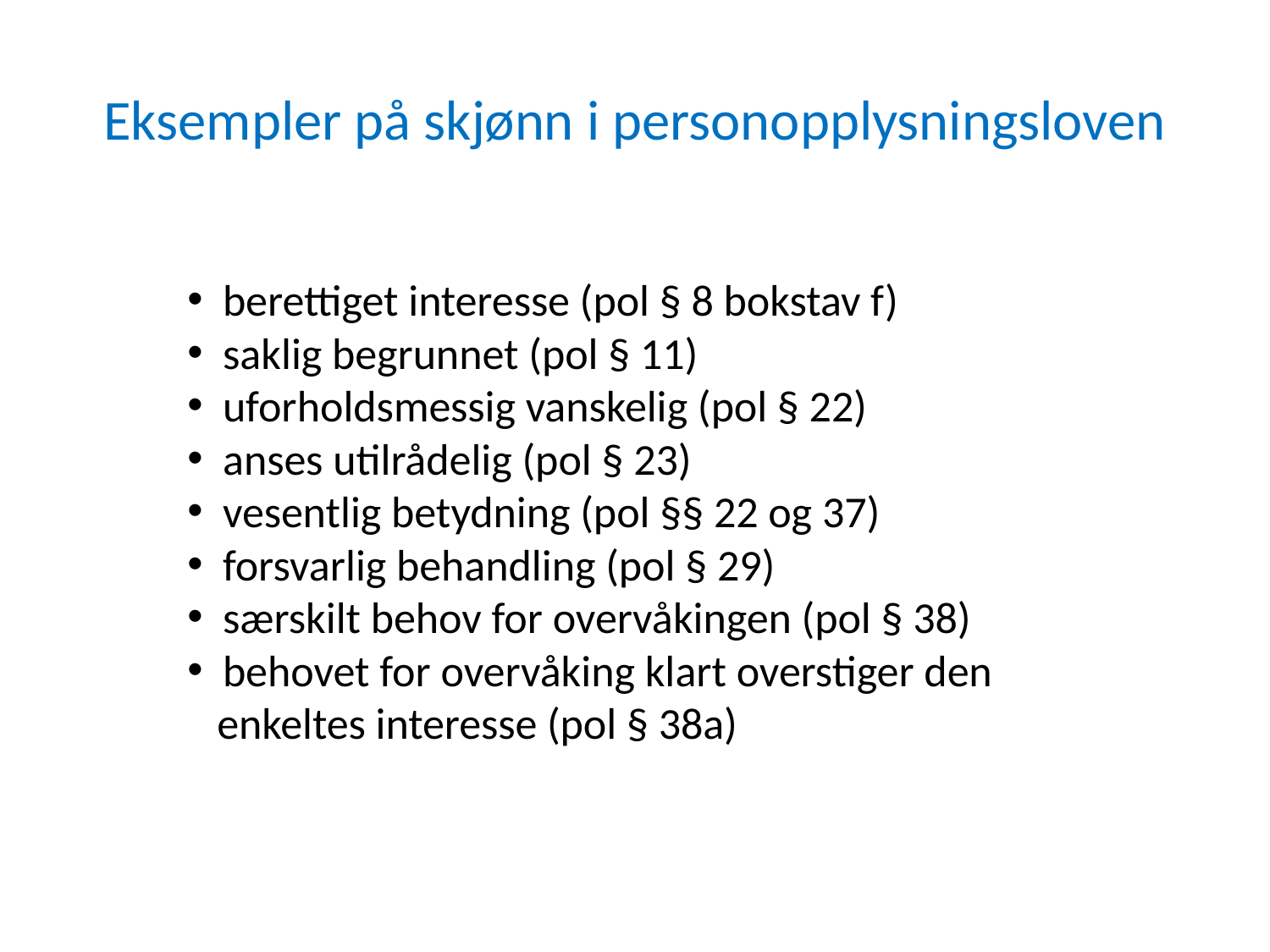

# Eksempler på skjønn i personopplysningsloven
  berettiget interesse (pol § 8 bokstav f)
  saklig begrunnet (pol § 11)
  uforholdsmessig vanskelig (pol § 22)
  anses utilrådelig (pol § 23)
  vesentlig betydning (pol §§ 22 og 37)
  forsvarlig behandling (pol § 29)
  særskilt behov for overvåkingen (pol § 38)
  behovet for overvåking klart overstiger den
   enkeltes interesse (pol § 38a)